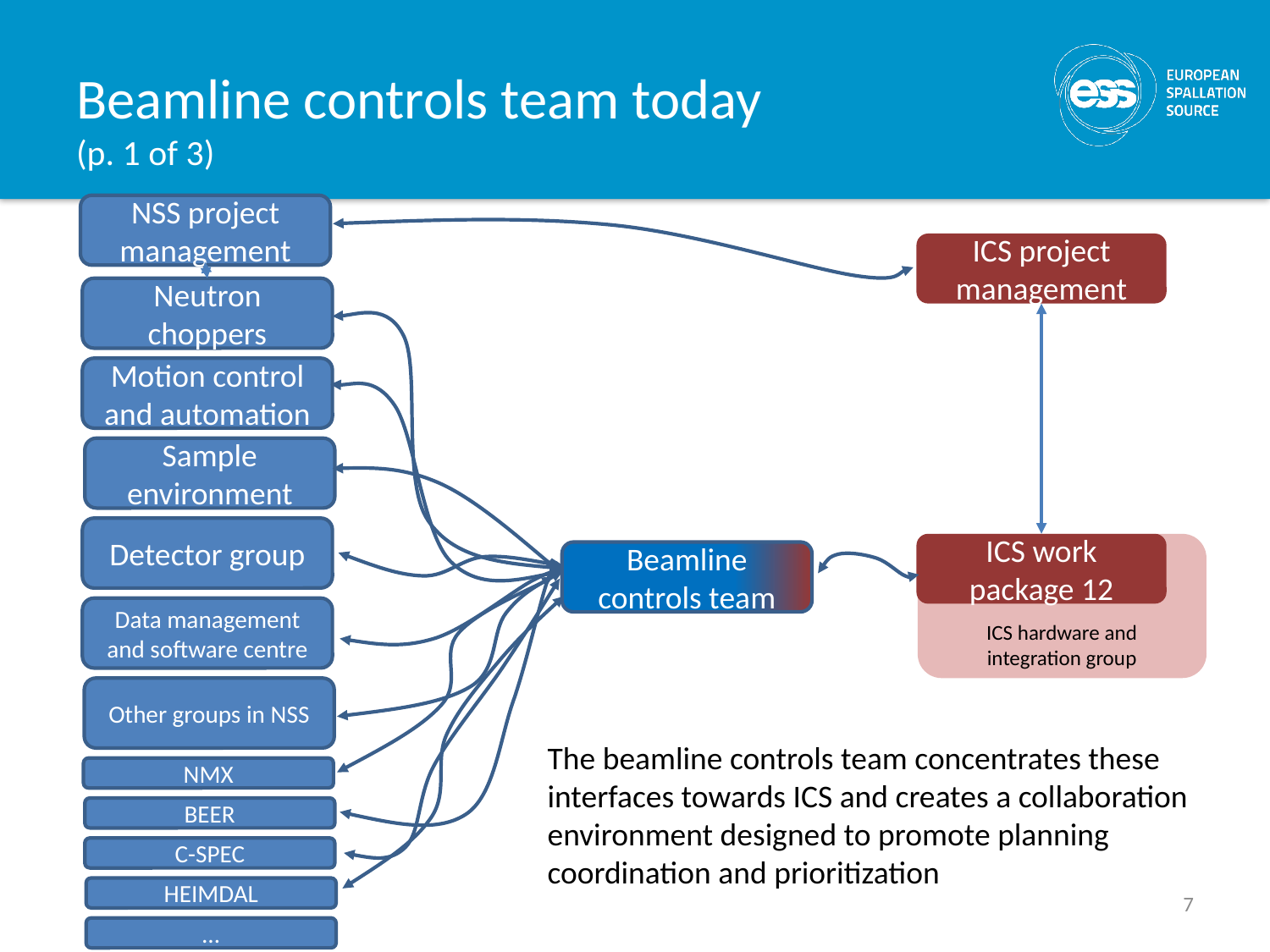

# Beamline controls team today (p. 1 of 3)
NSS project management

ICS project management
Neutron choppers

Motion control and automation

Sample environment

Detector group
ICS work package 12

ICS hardware and integration group
Beamline controls team

Data management and software centre
Other groups in NSS
The beamline controls team concentrates these interfaces towards ICS and creates a collaboration environment designed to promote planning coordination and prioritization
NMX
BEER
C-SPEC
7
HEIMDAL
…